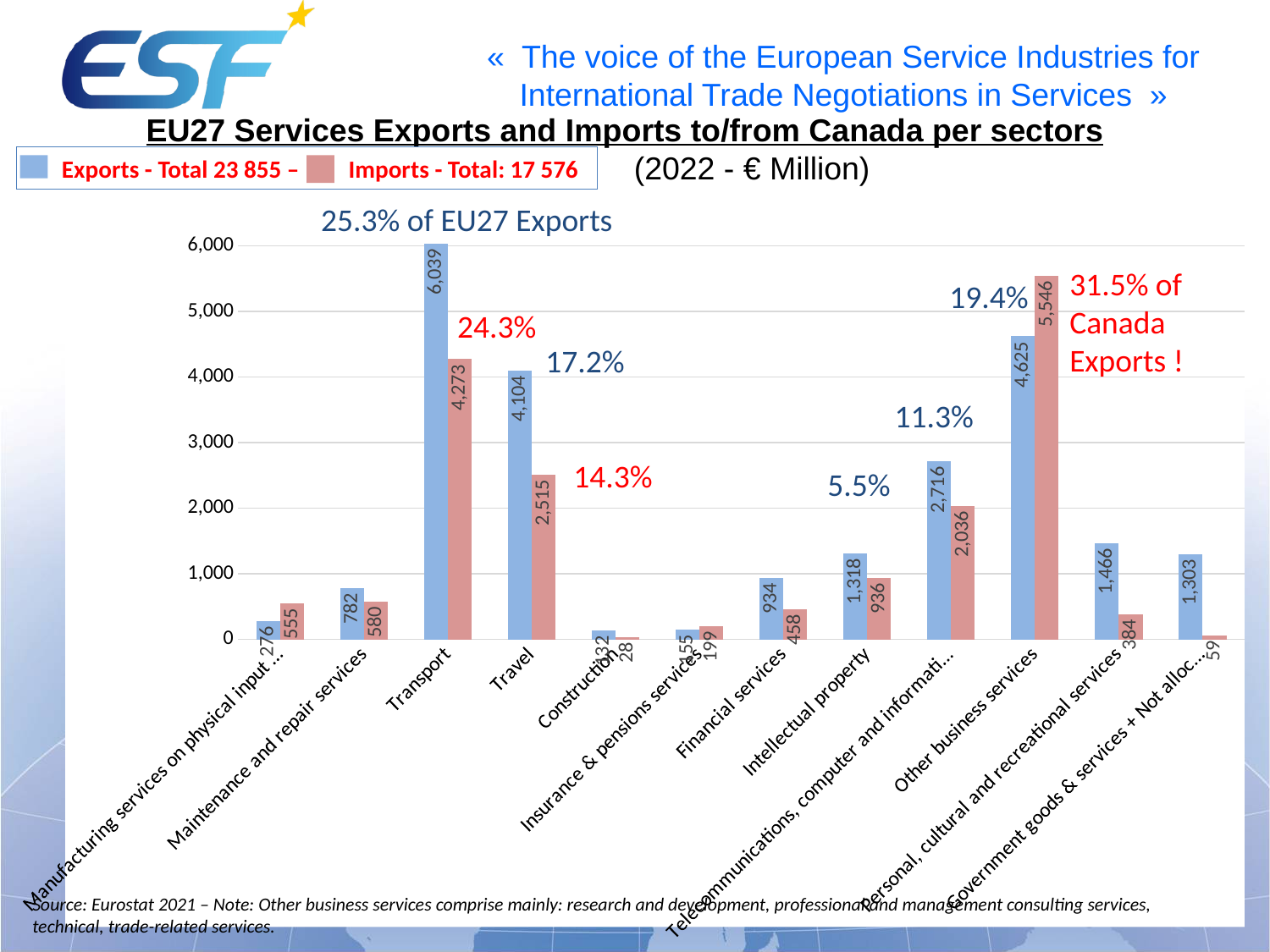

EU27 Services Exports and Imports to/from Canada per sectors
		(2022 - € Million)
      Exports - Total 23 855 –         Imports - Total: 17 576

### Chart

| Category | Exports | Imports |
|---|---|---|
| Manufacturing services on physical input … | 276.0 | 555.0 |
| Maintenance and repair services | 782.0 | 580.0 |
| Transport | 6039.0 | 4273.0 |
| Travel | 4104.0 | 2515.0 |
| Construction | 132.0 | 28.0 |
| Insurance & pensions services | 155.0 | 199.0 |
| Financial services | 934.0 | 458.0 |
| Intellectual property | 1318.0 | 936.0 |
| Telecommunications, computer and information services | 2716.0 | 2036.0 |
| Other business services | 4625.0 | 5546.0 |
| Personal, cultural and recreational services | 1466.0 | 384.0 |
| Government goods & services + Not allocated | 1303.0 | 59.0 |
25.3% of EU27 Exports
31.5% of Canada Exports !
19.4%
24.3%
17.2%
11.3%
14.3%
5.5%
Source: Eurostat 2021 – Note: Other business services comprise mainly: research and development, professional and management consulting services, technical, trade-related services.